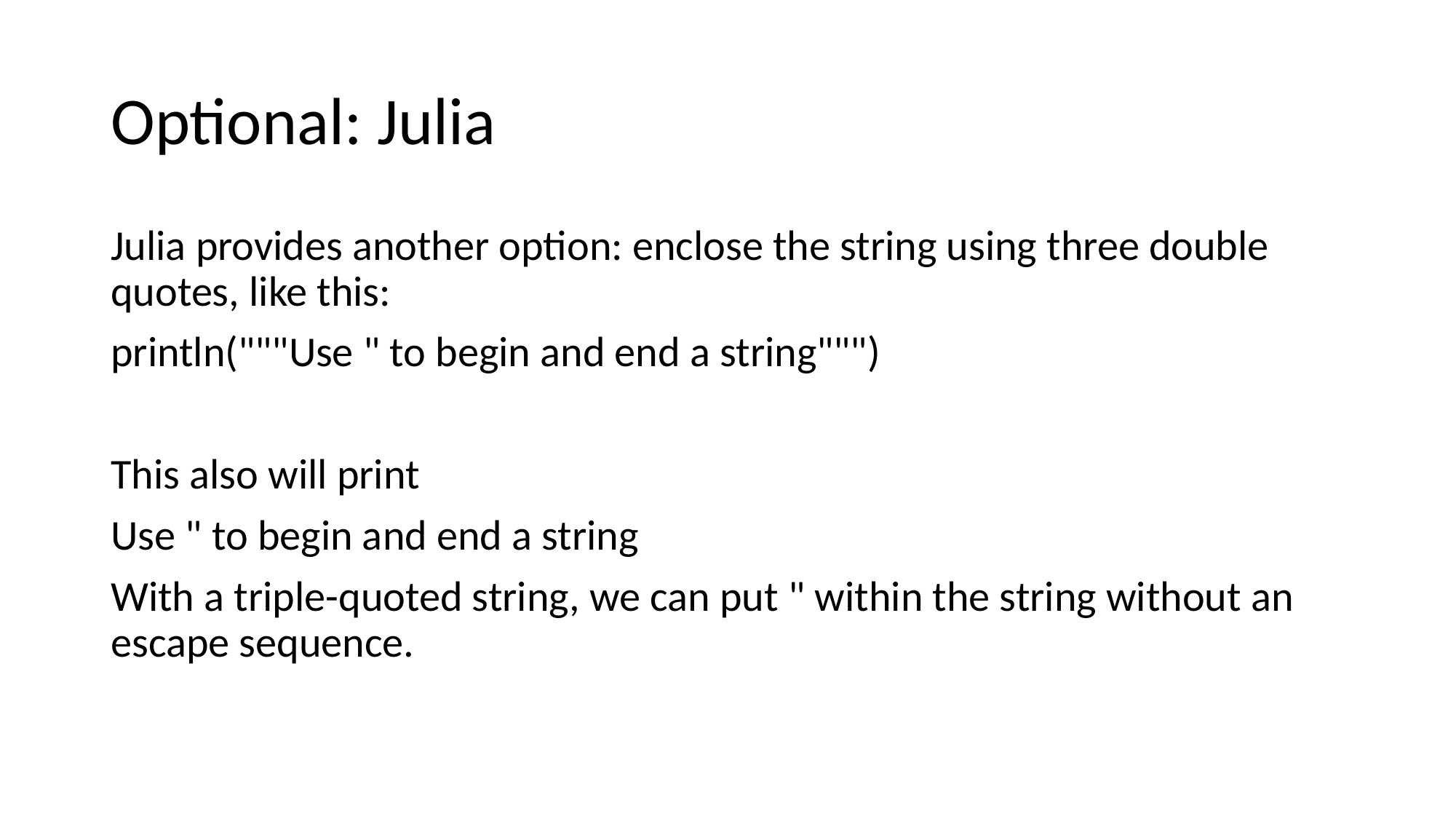

# Optional: Julia
Julia provides another option: enclose the string using three double quotes, like this:
println("""Use " to begin and end a string""")

This also will print
Use " to begin and end a string
With a triple-quoted string, we can put " within the string without an escape sequence.